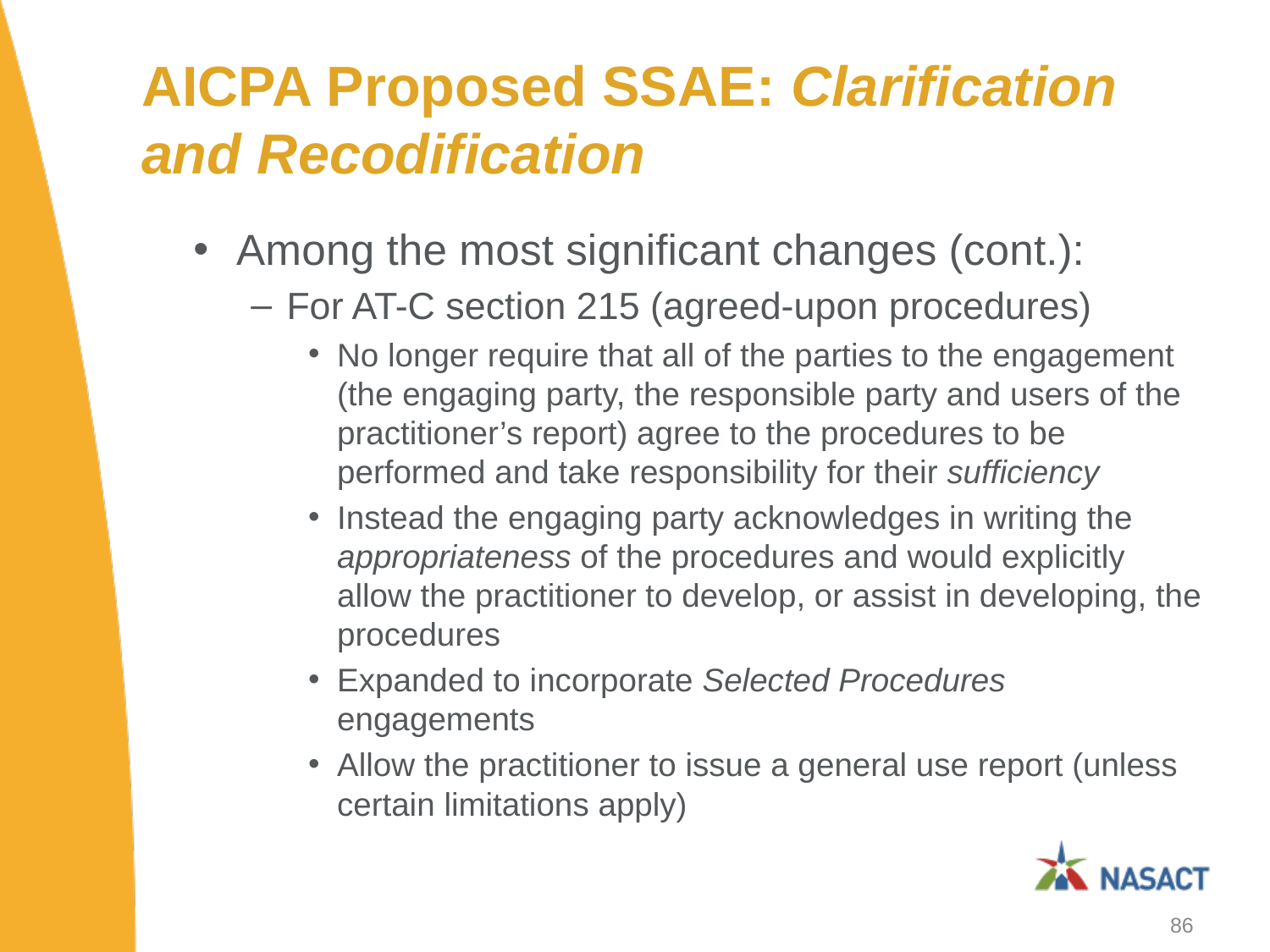

# AICPA Proposed SSAE: Clarification and Recodification
Among the most significant changes (cont.):
For AT-C section 215 (agreed-upon procedures)
No longer require that all of the parties to the engagement (the engaging party, the responsible party and users of the practitioner’s report) agree to the procedures to be performed and take responsibility for their sufficiency
Instead the engaging party acknowledges in writing the appropriateness of the procedures and would explicitly allow the practitioner to develop, or assist in developing, the procedures
Expanded to incorporate Selected Procedures engagements
Allow the practitioner to issue a general use report (unless certain limitations apply)
86